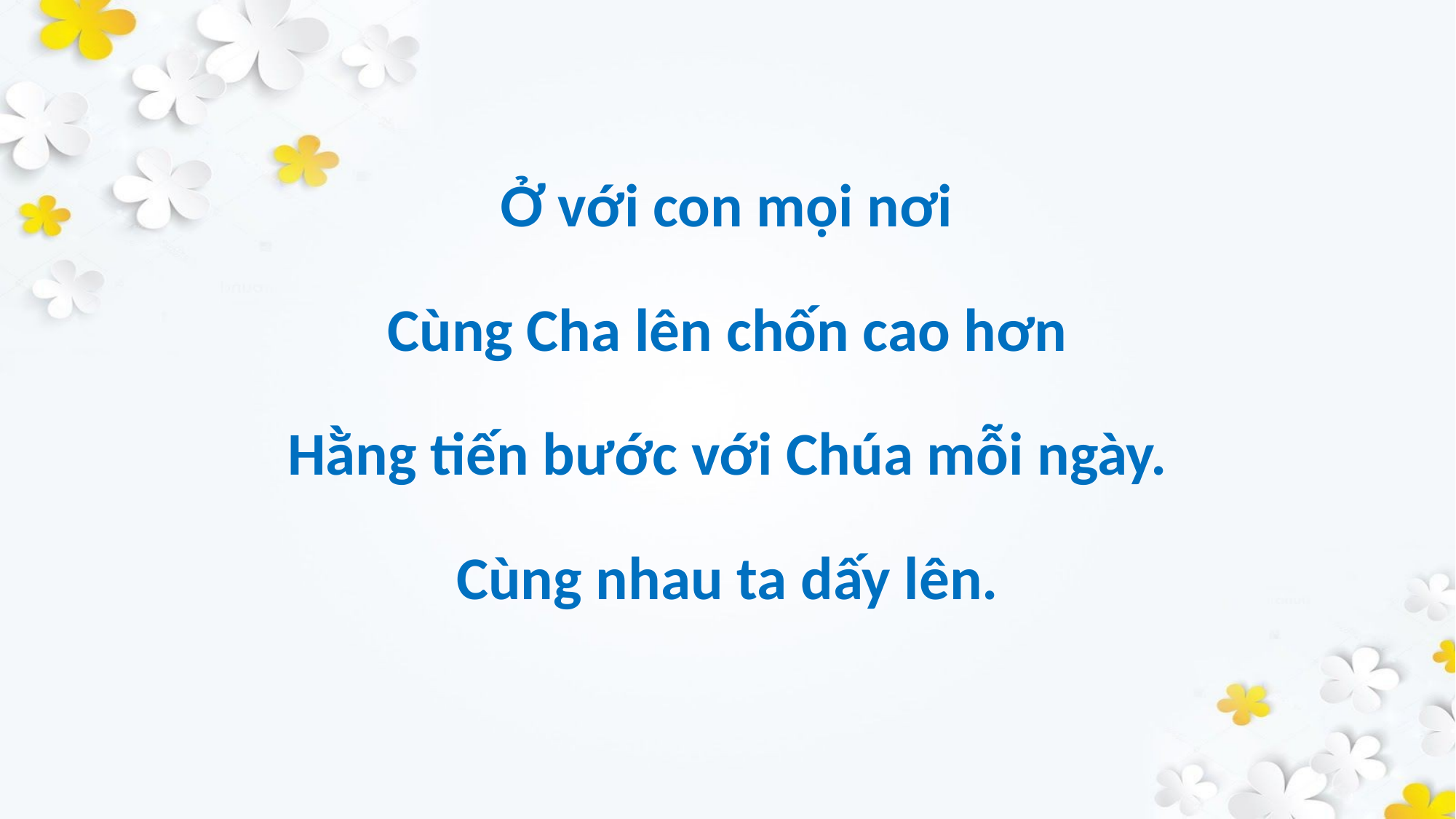

Ở với con mọi nơi
Cùng Cha lên chốn cao hơn
Hằng tiến bước với Chúa mỗi ngày.
Cùng nhau ta dấy lên.